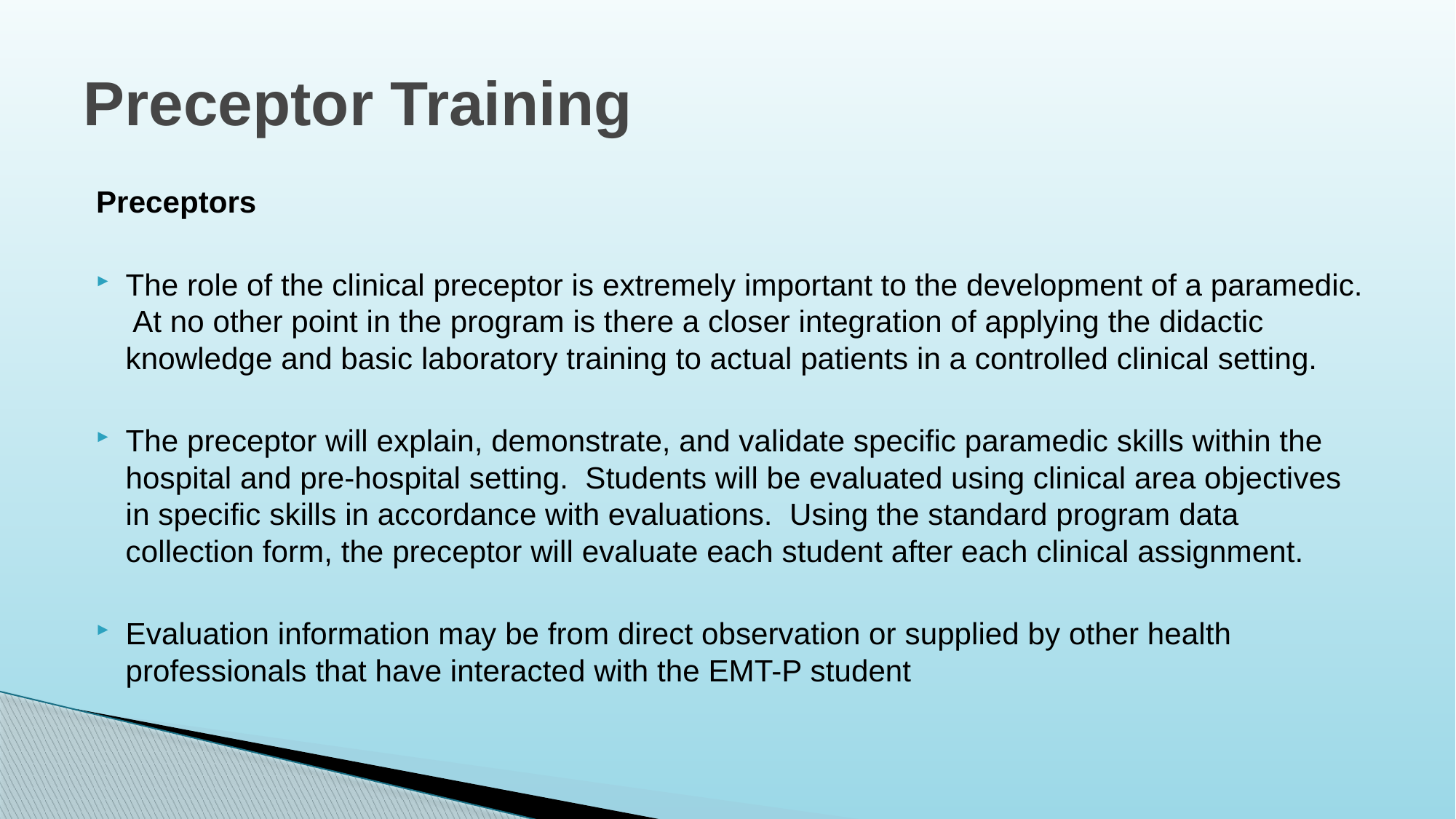

# Preceptor Training
Preceptors

The role of the clinical preceptor is extremely important to the development of a paramedic.  At no other point in the program is there a closer integration of applying the didactic knowledge and basic laboratory training to actual patients in a controlled clinical setting.

The preceptor will explain, demonstrate, and validate specific paramedic skills within the hospital and pre-hospital setting.  Students will be evaluated using clinical area objectives in specific skills in accordance with evaluations.  Using the standard program data collection form, the preceptor will evaluate each student after each clinical assignment.

Evaluation information may be from direct observation or supplied by other health professionals that have interacted with the EMT-P student